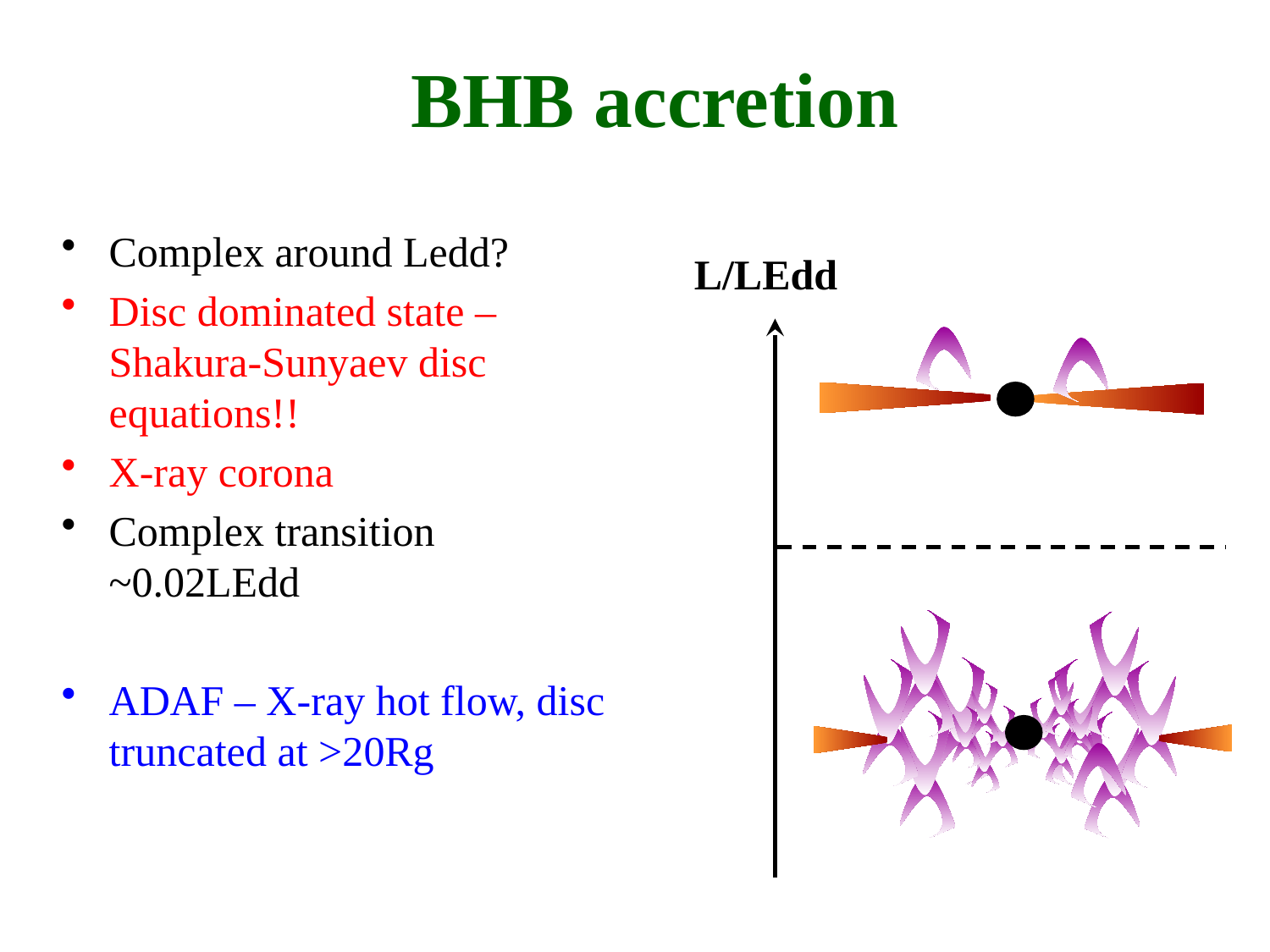

BHB accretion

Complex around Ledd?
Disc dominated state –Shakura-Sunyaev disc equations!!
X-ray corona
Complex transition ~0.02LEdd

ADAF – X-ray hot flow, disc truncated at >20Rg

L/LEdd